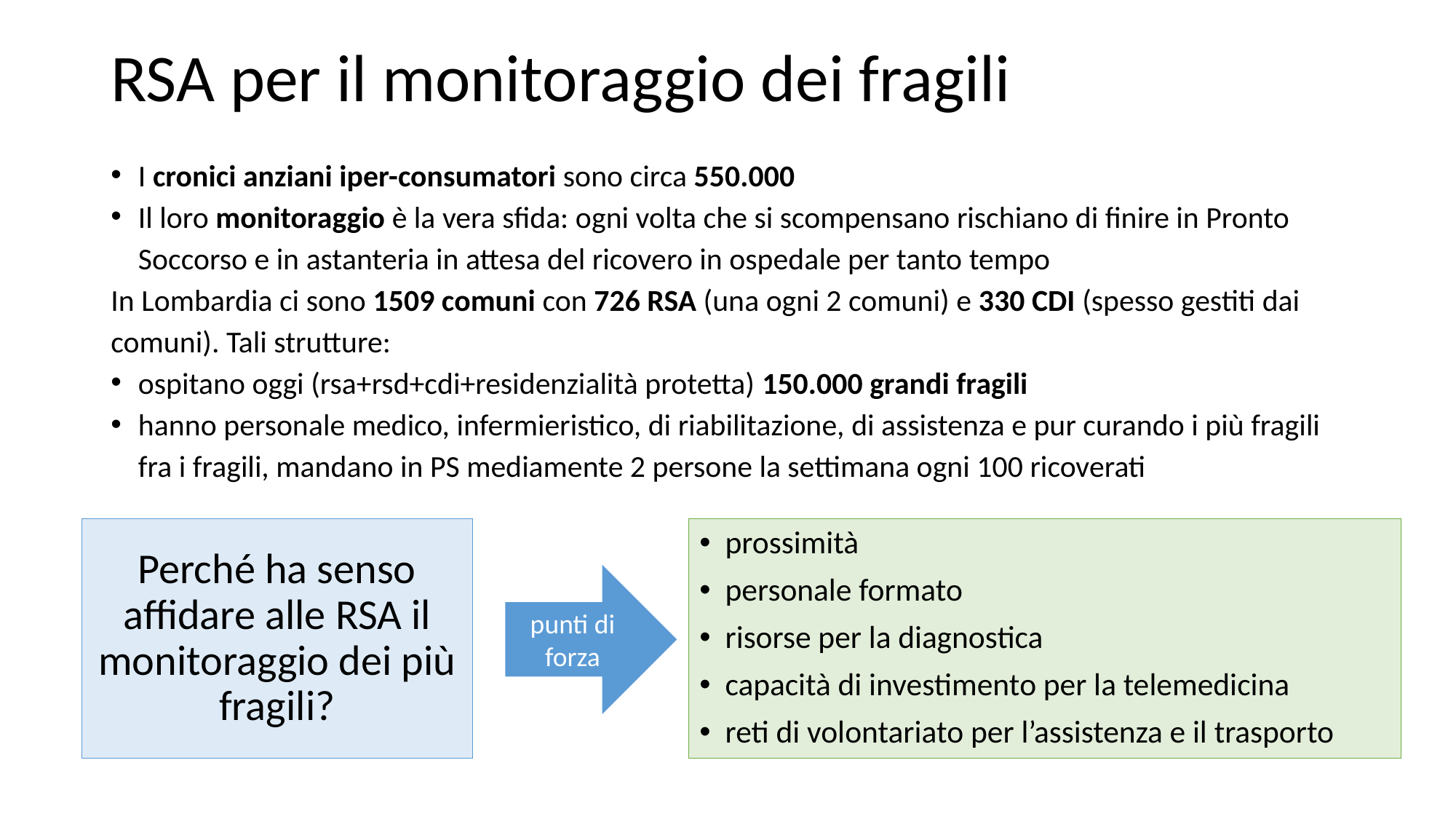

# RSA per il monitoraggio dei fragili
I cronici anziani iper-consumatori sono circa 550.000
Il loro monitoraggio è la vera sfida: ogni volta che si scompensano rischiano di finire in Pronto Soccorso e in astanteria in attesa del ricovero in ospedale per tanto tempo
In Lombardia ci sono 1509 comuni con 726 RSA (una ogni 2 comuni) e 330 CDI (spesso gestiti dai comuni). Tali strutture:
ospitano oggi (rsa+rsd+cdi+residenzialità protetta) 150.000 grandi fragili
hanno personale medico, infermieristico, di riabilitazione, di assistenza e pur curando i più fragili fra i fragili, mandano in PS mediamente 2 persone la settimana ogni 100 ricoverati
Perché ha senso affidare alle RSA il monitoraggio dei più fragili?
prossimità
personale formato
risorse per la diagnostica
capacità di investimento per la telemedicina
reti di volontariato per l’assistenza e il trasporto
punti di forza